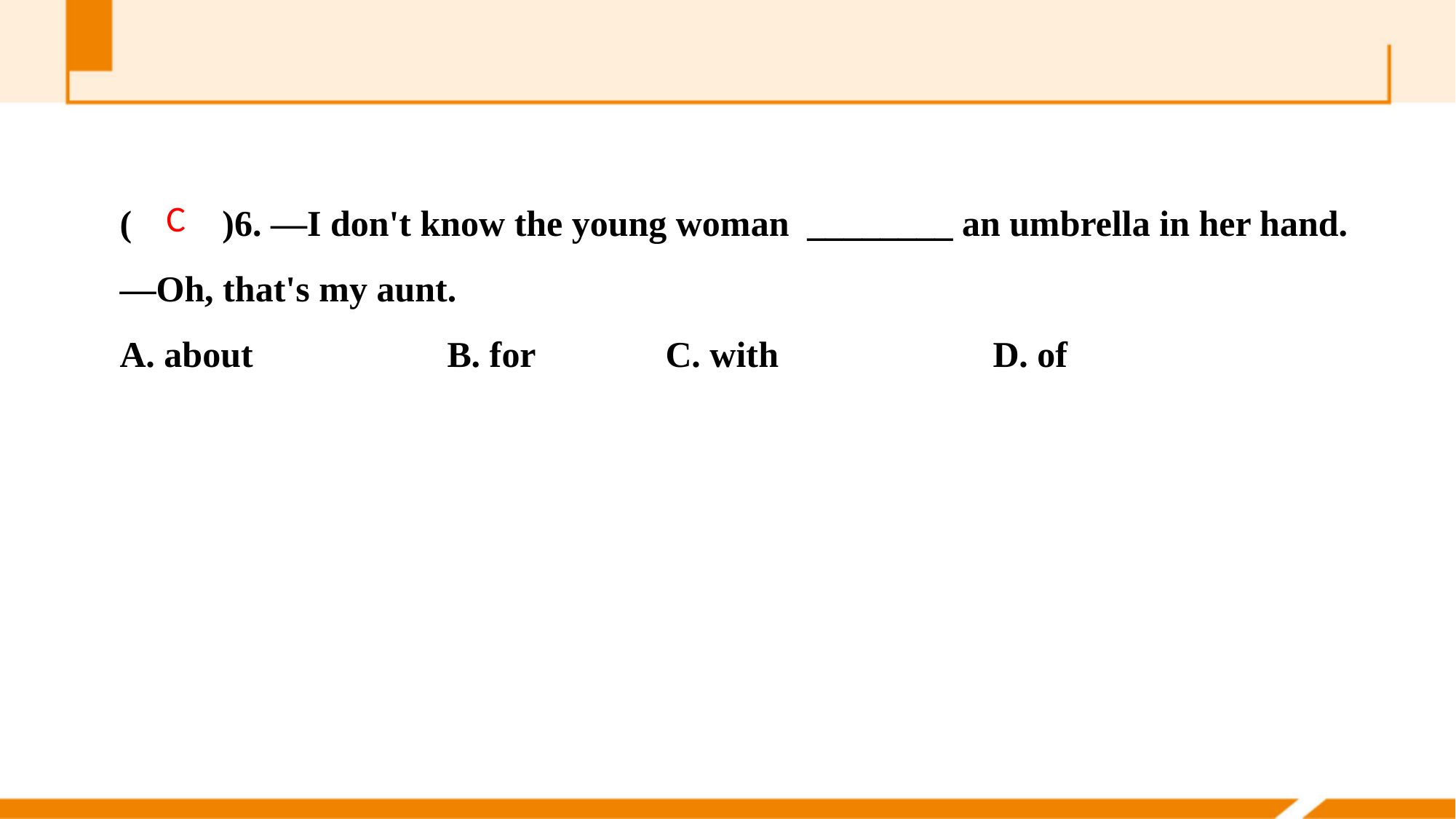

(　　)6. —I don't know the young woman  ________ an umbrella in her hand.
—Oh, that's my aunt.
A. about  		B. for		C. with  		D. of
C